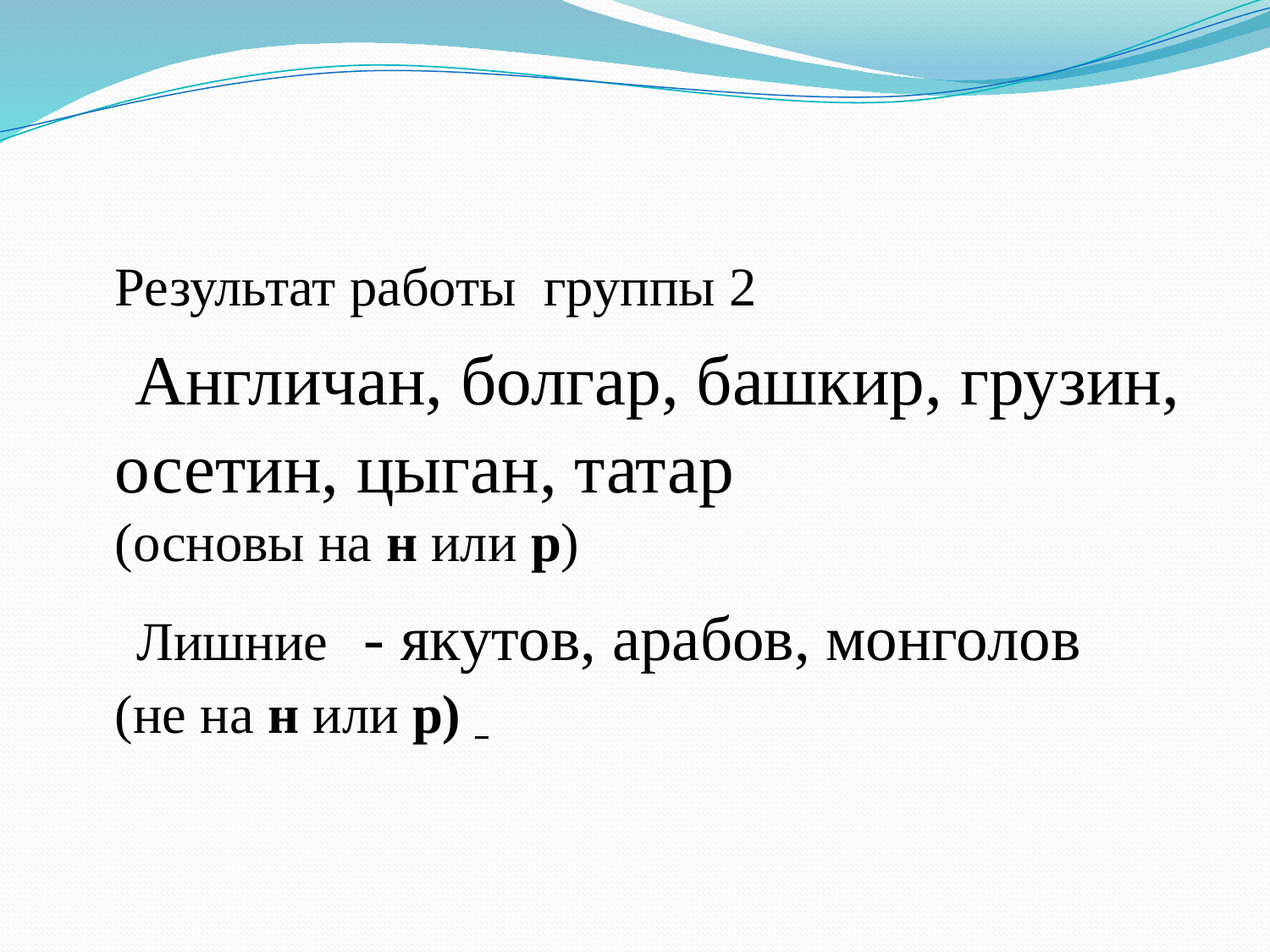

# Результат работы  группы 2 Англичан, болгар, башкир, грузин, осетин, цыган, татар (основы на н или р) Лишние  - якутов, арабов, монголов (не на н или р)